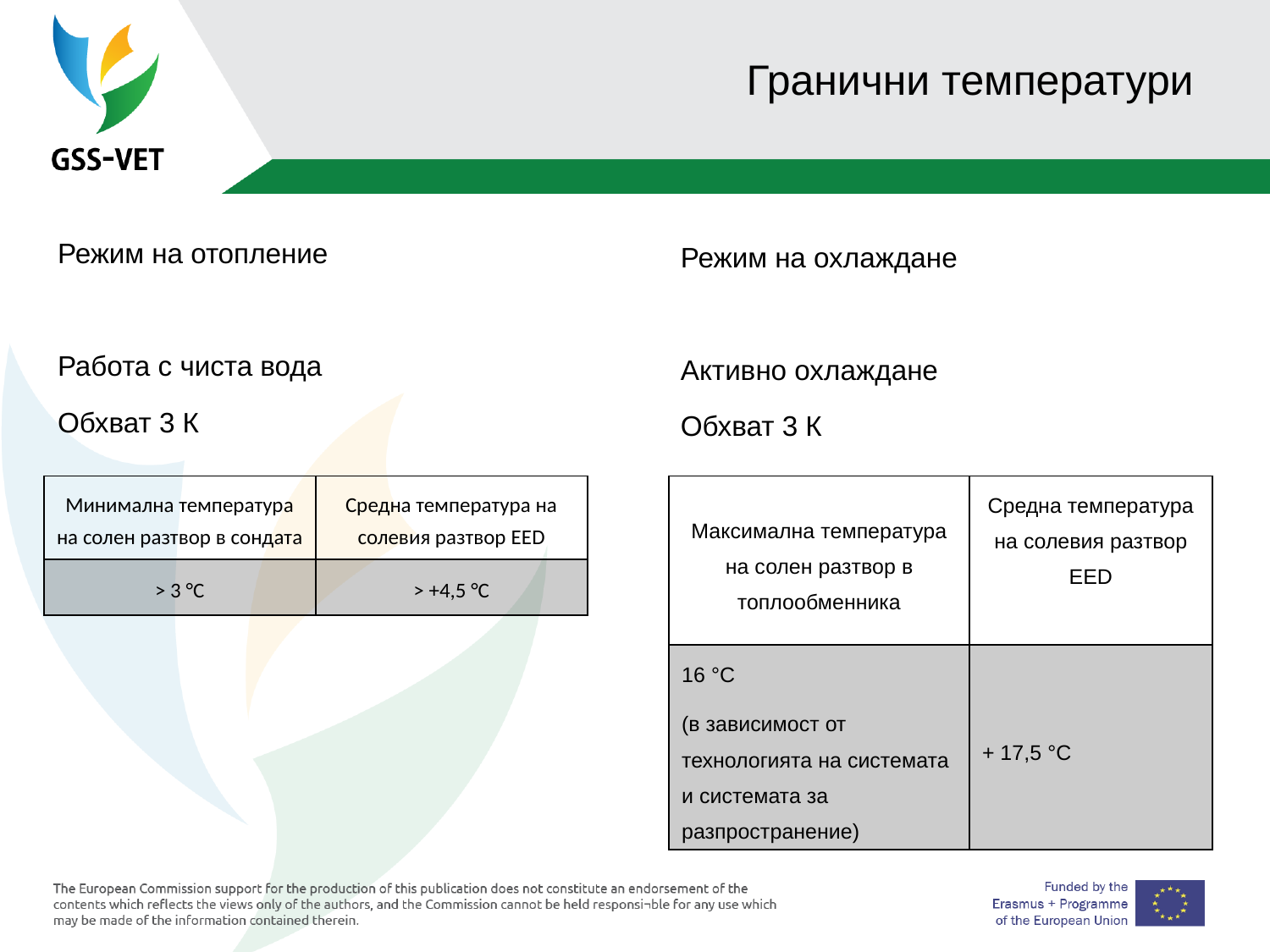

# Гранични температури
Режим на отопление

Работа с чиста вода
Обхват 3 К

Режим на охлаждане

Активно охлаждане
Обхват 3 К
| Минимална температура на солен разтвор в сондата | Средна температура на солевия разтвор EED |
| --- | --- |
| > 3 °C | > +4,5 °C |
| Максимална температура на солен разтвор в топлообменника | Средна температура на солевия разтвор EED |
| --- | --- |
| 16 °C (в зависимост от технологията на системата и системата за разпространение) | + 17,5 °C |